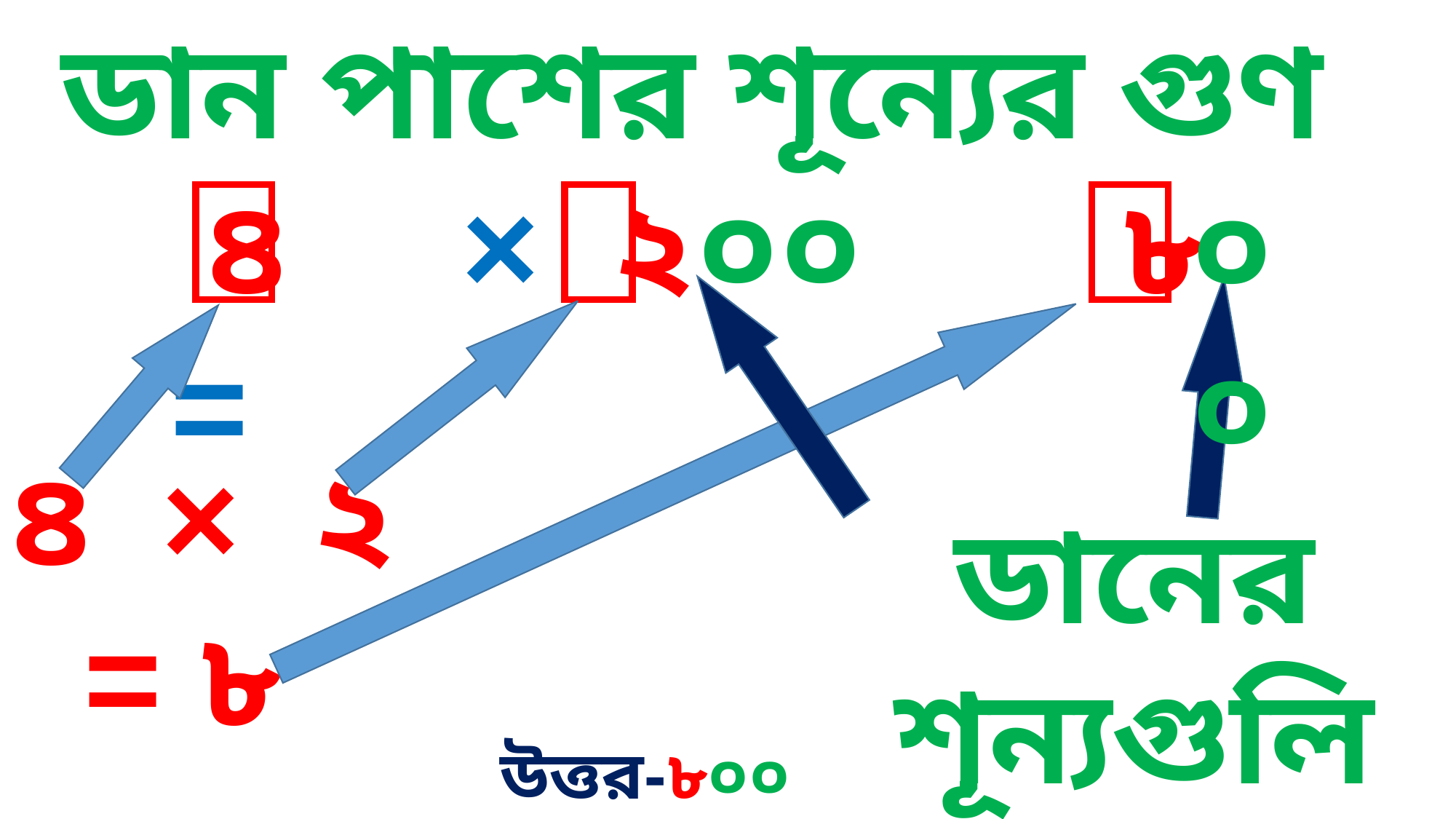

ডান পাশের শূন্যের গুণ
 ৪     ×  ২০০    =
৮
০০

৪  ×  ২
  = ৮

ডানের শূন্যগুলি ডানে বসে
উত্তর-৮০০